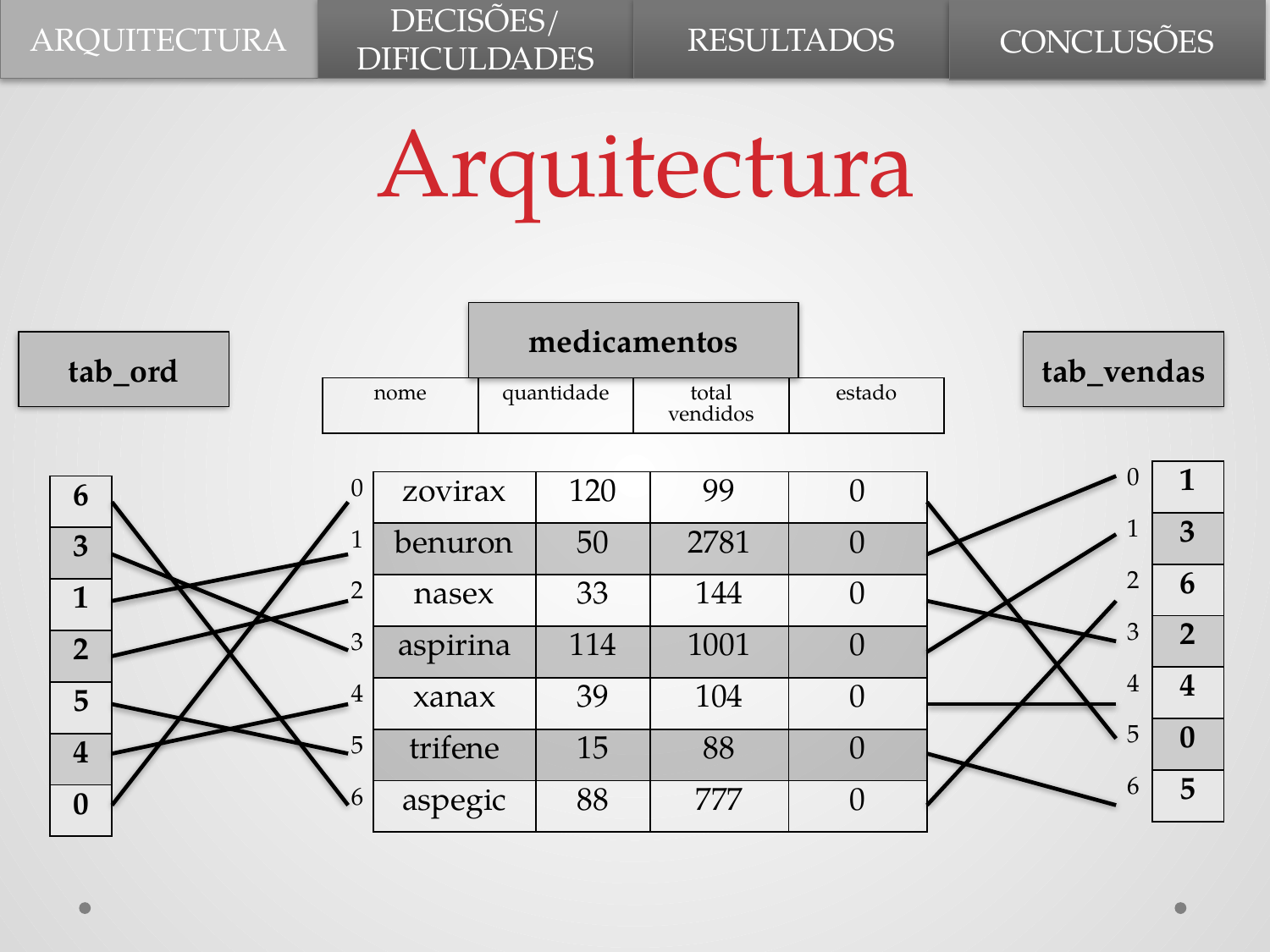

# Arquitectura
CONCLUSÕES
ARQUITECTURA
DECISÕES/DIFICULDADES
RESULTADOS
medicamentos
tab_ord
tab_vendas
| nome | quantidade | total vendidos | estado |
| --- | --- | --- | --- |
| 0 |
| --- |
| 1 |
| 2 |
| 3 |
| 4 |
| 5 |
| 6 |
| 1 |
| --- |
| 3 |
| 6 |
| 2 |
| 4 |
| 0 |
| 5 |
| 0 |
| --- |
| 1 |
| 2 |
| 3 |
| 4 |
| 5 |
| 6 |
| zovirax | 120 | 99 | 0 |
| --- | --- | --- | --- |
| benuron | 50 | 2781 | 0 |
| nasex | 33 | 144 | 0 |
| aspirina | 114 | 1001 | 0 |
| xanax | 39 | 104 | 0 |
| trifene | 15 | 88 | 0 |
| aspegic | 88 | 777 | 0 |
| 6 |
| --- |
| 3 |
| 1 |
| 2 |
| 5 |
| 4 |
| 0 |